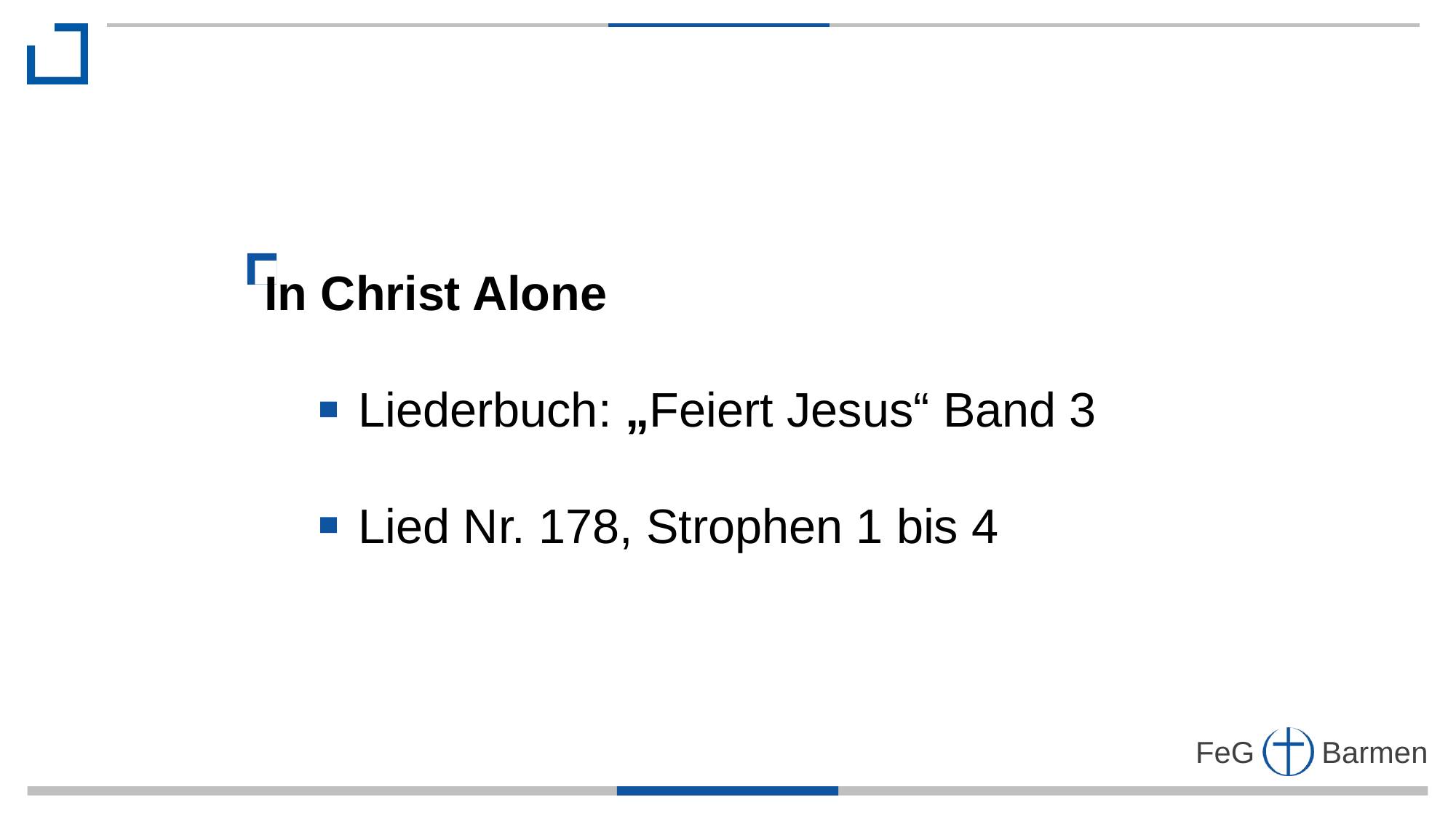

In Christ Alone

       Liederbuch: „Feiert Jesus“ Band 3

       Lied Nr. 178, Strophen 1 bis 4